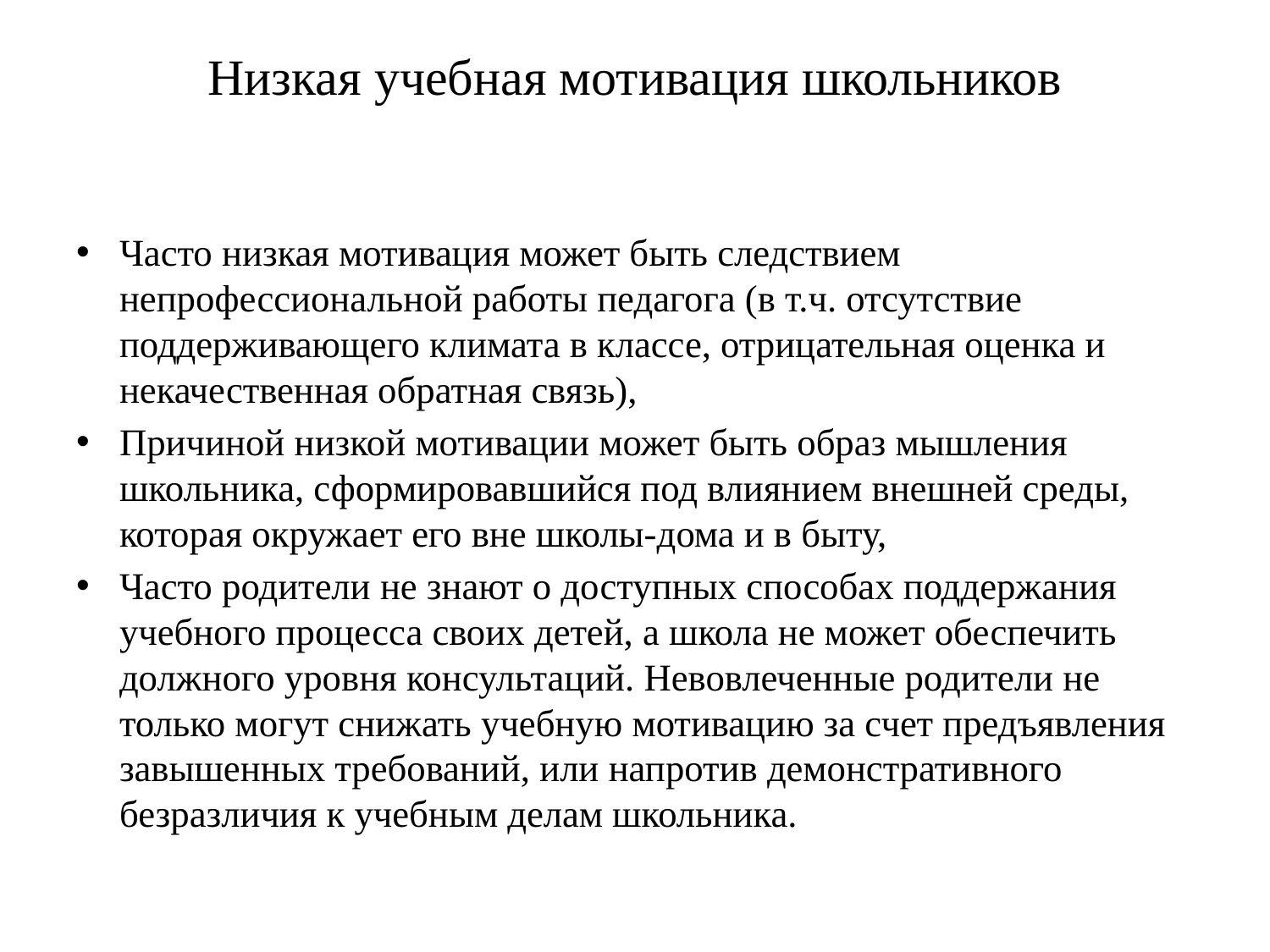

# Низкая учебная мотивация школьников
Часто низкая мотивация может быть следствием непрофессиональной работы педагога (в т.ч. отсутствие поддерживающего климата в классе, отрицательная оценка и некачественная обратная связь),
Причиной низкой мотивации может быть образ мышления школьника, сформировавшийся под влиянием внешней среды, которая окружает его вне школы-дома и в быту,
Часто родители не знают о доступных способах поддержания учебного процесса своих детей, а школа не может обеспечить должного уровня консультаций. Невовлеченные родители не только могут снижать учебную мотивацию за счет предъявления завышенных требований, или напротив демонстративного безразличия к учебным делам школьника.